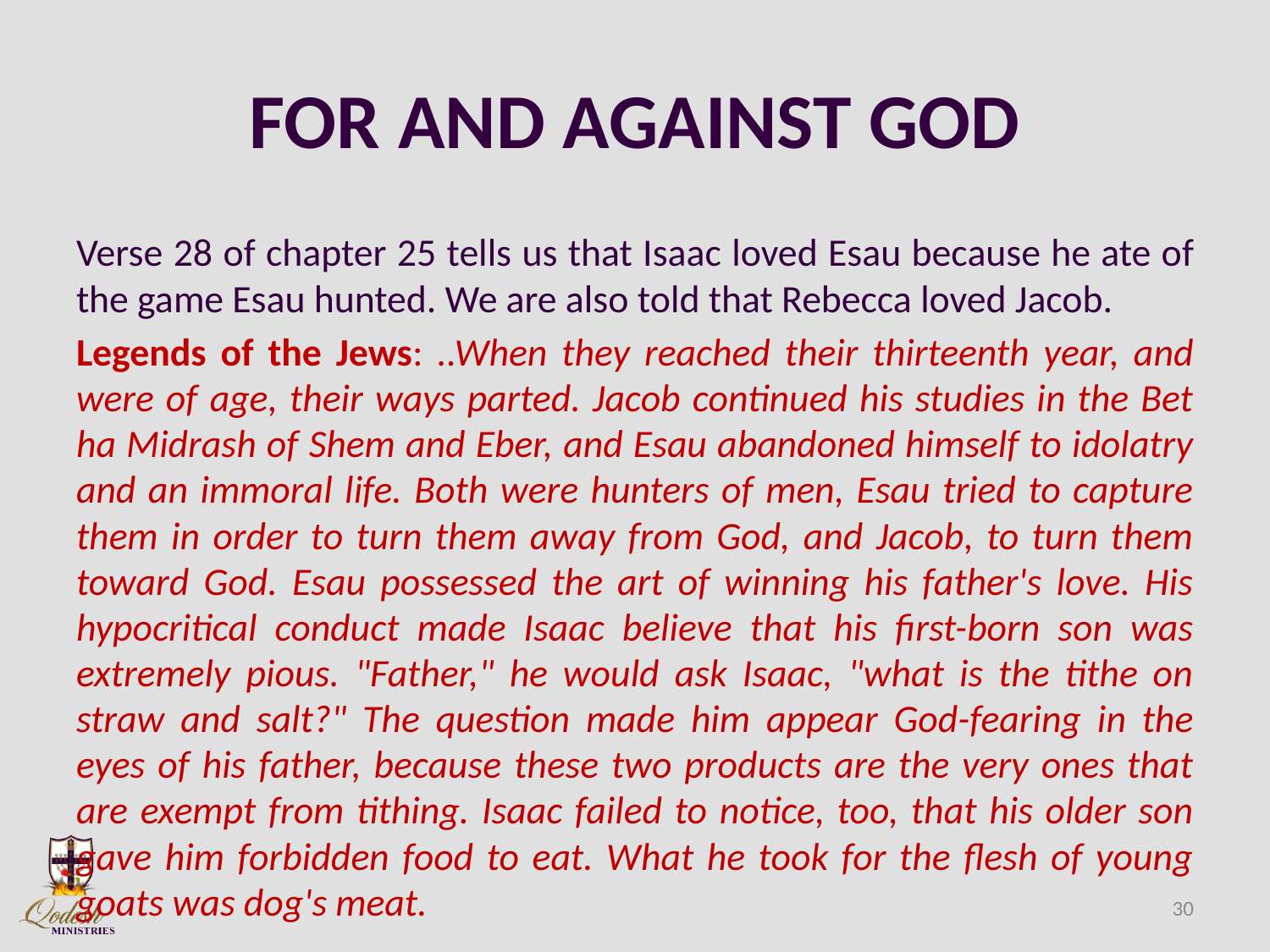

# FOR AND AGAINST GOD
Verse 28 of chapter 25 tells us that Isaac loved Esau because he ate of the game Esau hunted. We are also told that Rebecca loved Jacob.
Legends of the Jews: ..When they reached their thirteenth year, and were of age, their ways parted. Jacob continued his studies in the Bet ha Midrash of Shem and Eber, and Esau abandoned himself to idolatry and an immoral life. Both were hunters of men, Esau tried to capture them in order to turn them away from God, and Jacob, to turn them toward God. Esau possessed the art of winning his father's love. His hypocritical conduct made Isaac believe that his first-born son was extremely pious. "Father," he would ask Isaac, "what is the tithe on straw and salt?" The question made him appear God-fearing in the eyes of his father, because these two products are the very ones that are exempt from tithing. Isaac failed to notice, too, that his older son gave him forbidden food to eat. What he took for the flesh of young goats was dog's meat.
30